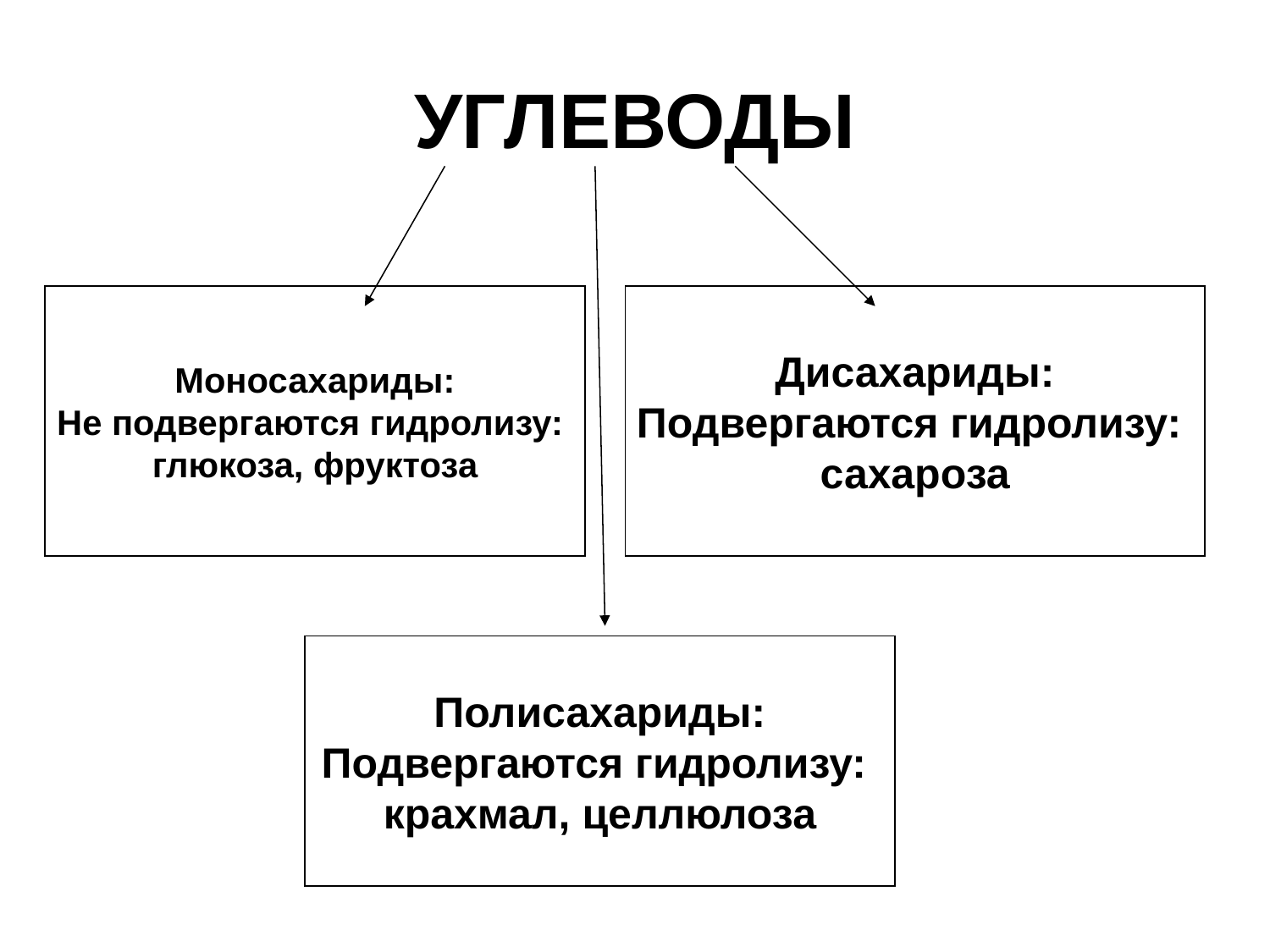

УГЛЕВОДЫ

Моносахариды:
Не подвергаются гидролизу:
глюкоза, фруктоза
Дисахариды:
Подвергаются гидролизу:
сахароза
Полисахариды:
Подвергаются гидролизу:
крахмал, целлюлоза